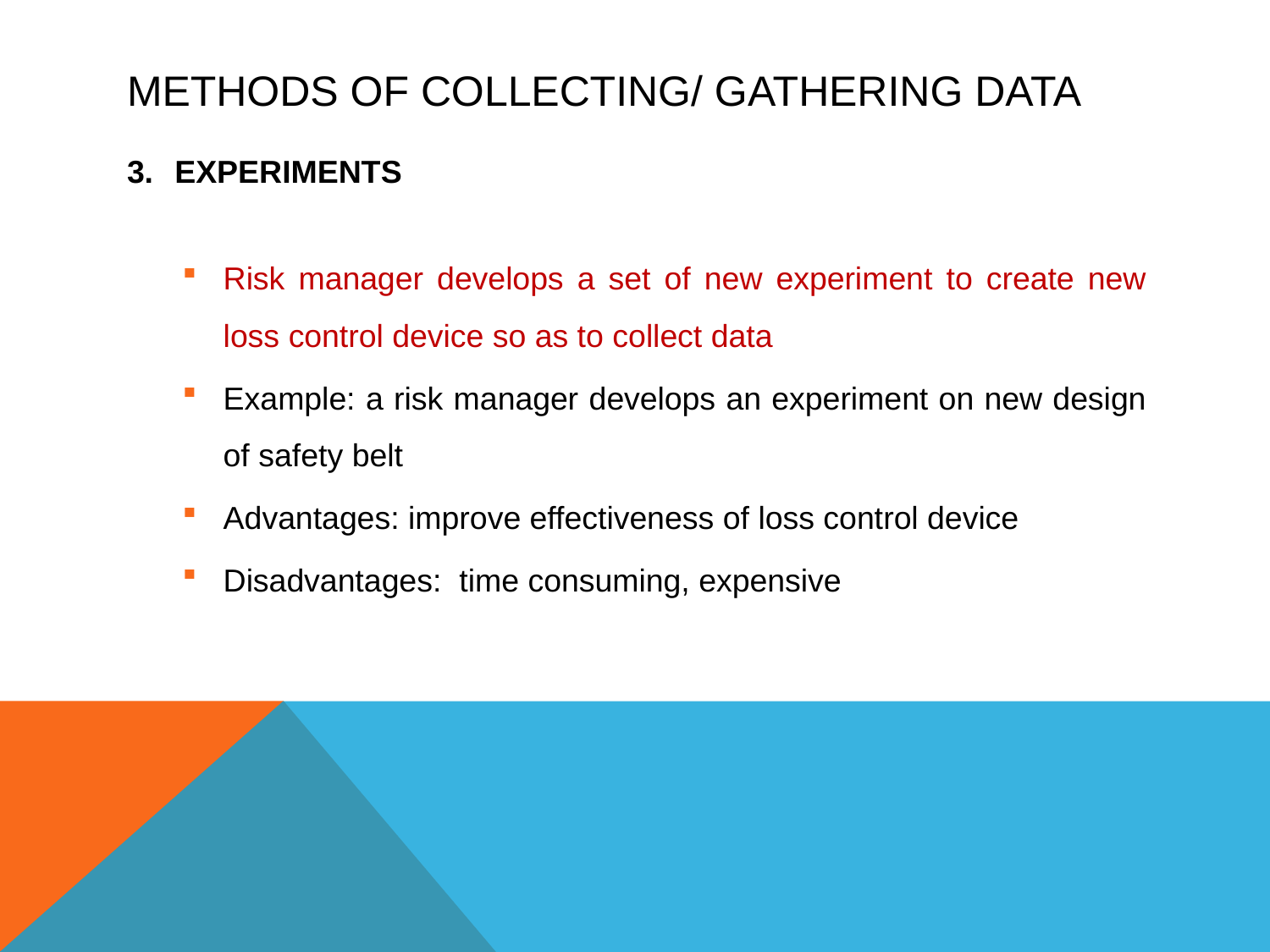

# Methods of collecting/ gathering data
3.	EXPERIMENTS

Risk manager develops a set of new experiment to create new loss control device so as to collect data
Example: a risk manager develops an experiment on new design of safety belt
Advantages: improve effectiveness of loss control device
Disadvantages:  time consuming, expensive